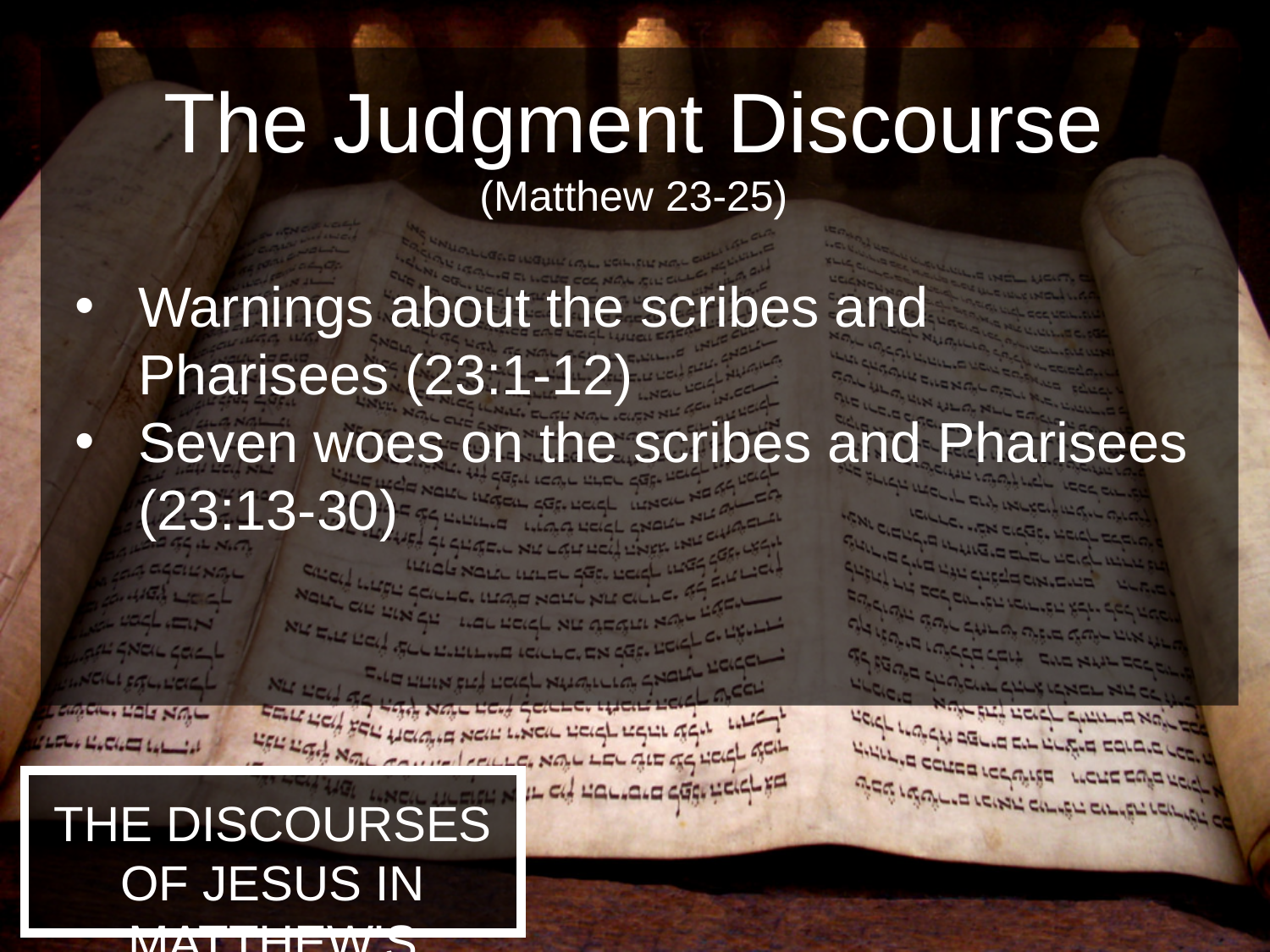

The Judgment Discourse
(Matthew 23-25)

Warnings about the scribes and Pharisees (23:1-12)
Seven woes on the scribes and Pharisees (23:13-30)

The Discourses of Jesus in Matthew’s Gospel